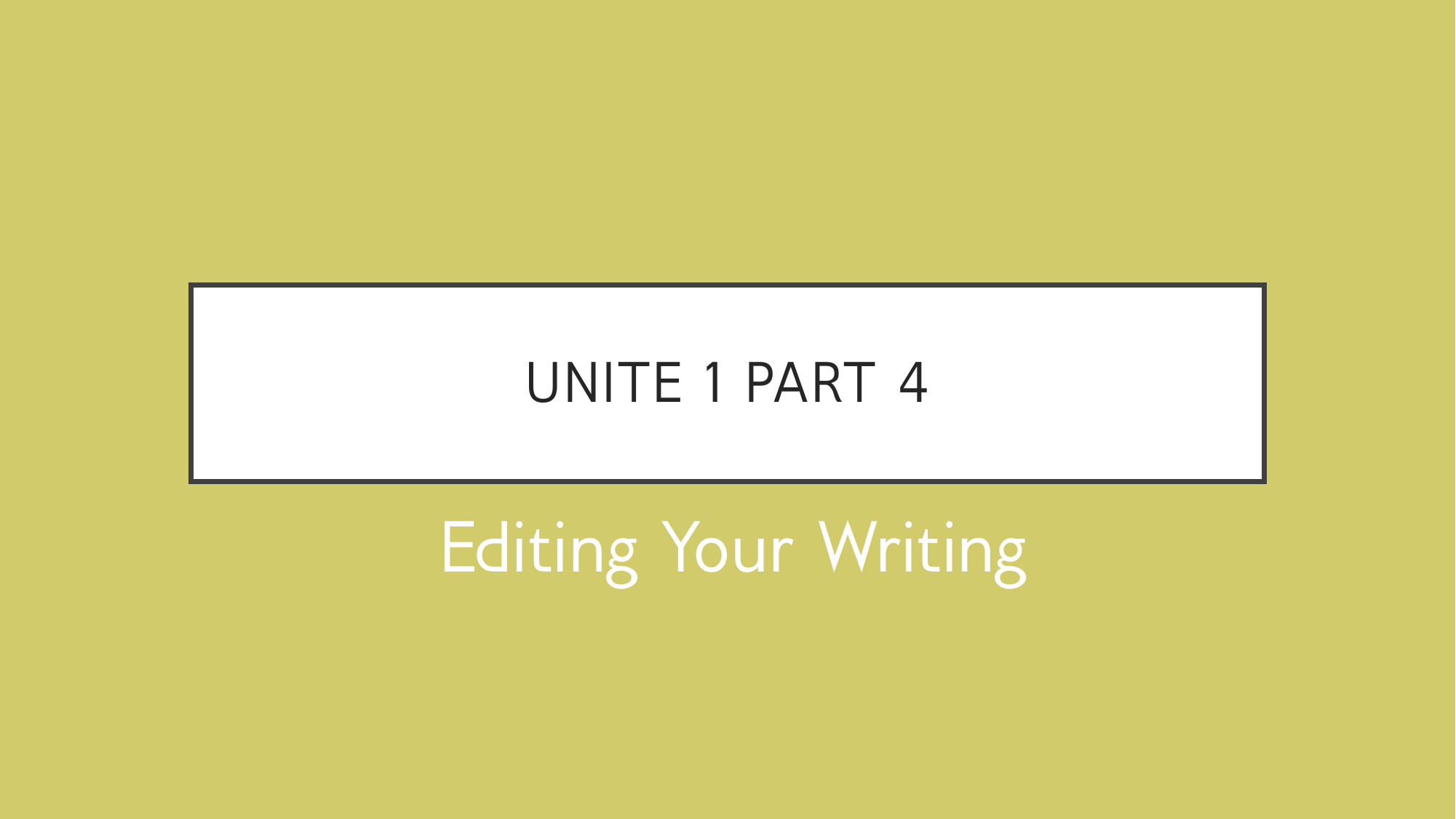

# Unite 1 part 4
Editing Your Writing